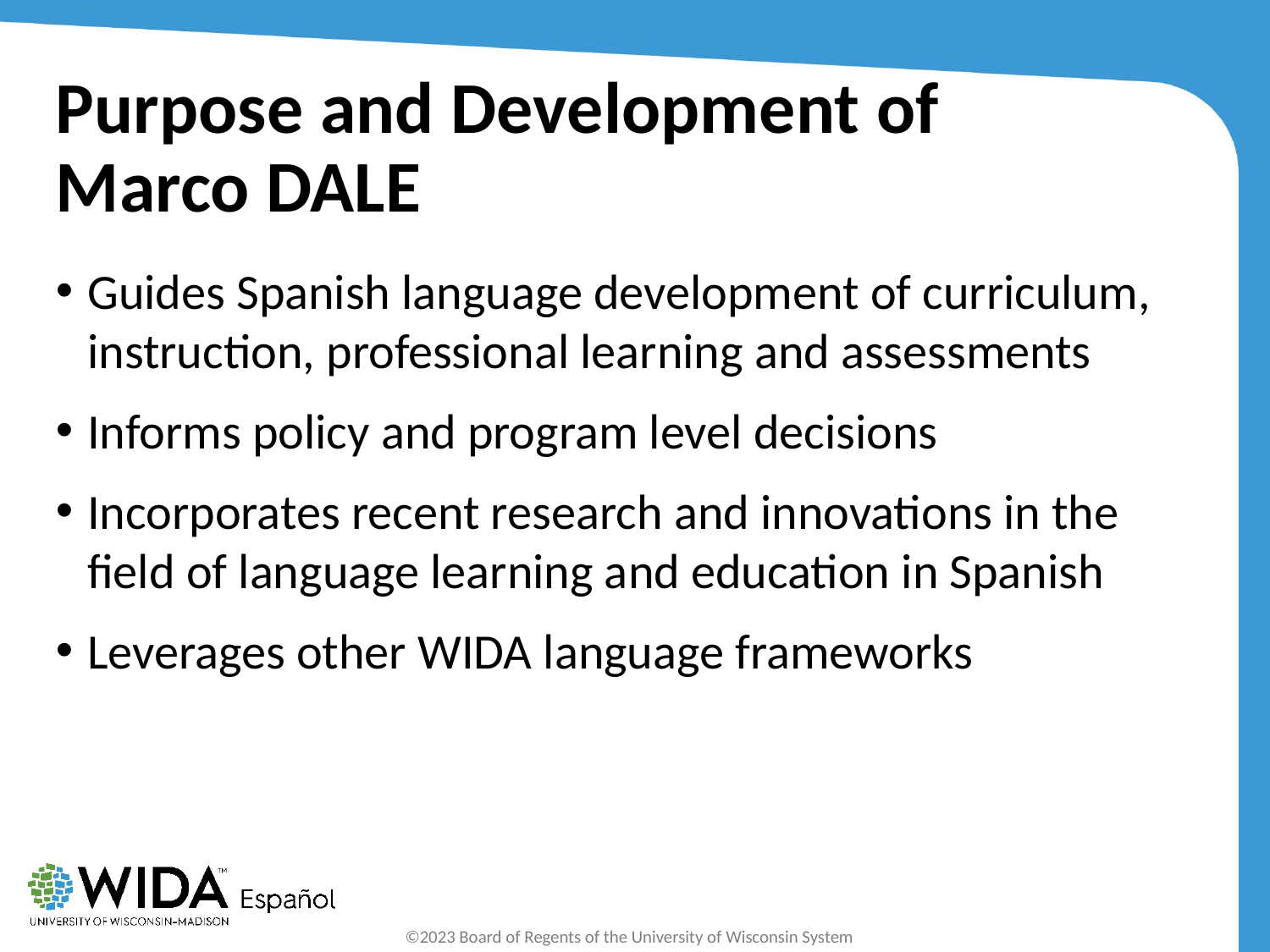

# Purpose and Development of Marco DALE
Guides Spanish language development of curriculum, instruction, professional learning and assessments
Informs policy and program level decisions
Incorporates recent research and innovations in the field of language learning and education in Spanish
Leverages other WIDA language frameworks